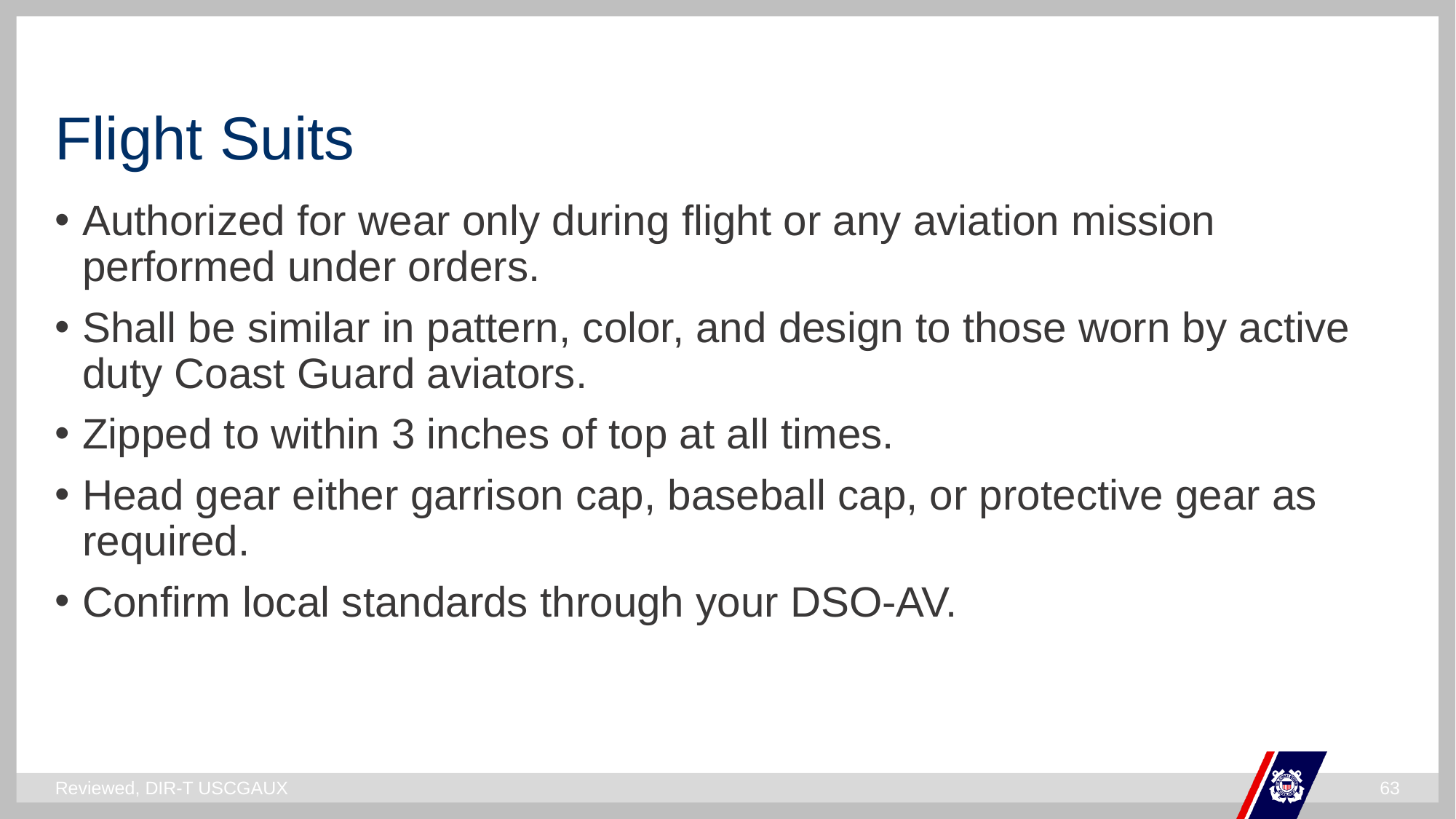

# Flight Suits
Authorized for wear only during flight or any aviation mission performed under orders.
Shall be similar in pattern, color, and design to those worn by active duty Coast Guard aviators.
Zipped to within 3 inches of top at all times.
Head gear either garrison cap, baseball cap, or protective gear as required.
Confirm local standards through your DSO-AV.
Reviewed, DIR-T USCGAUX
63